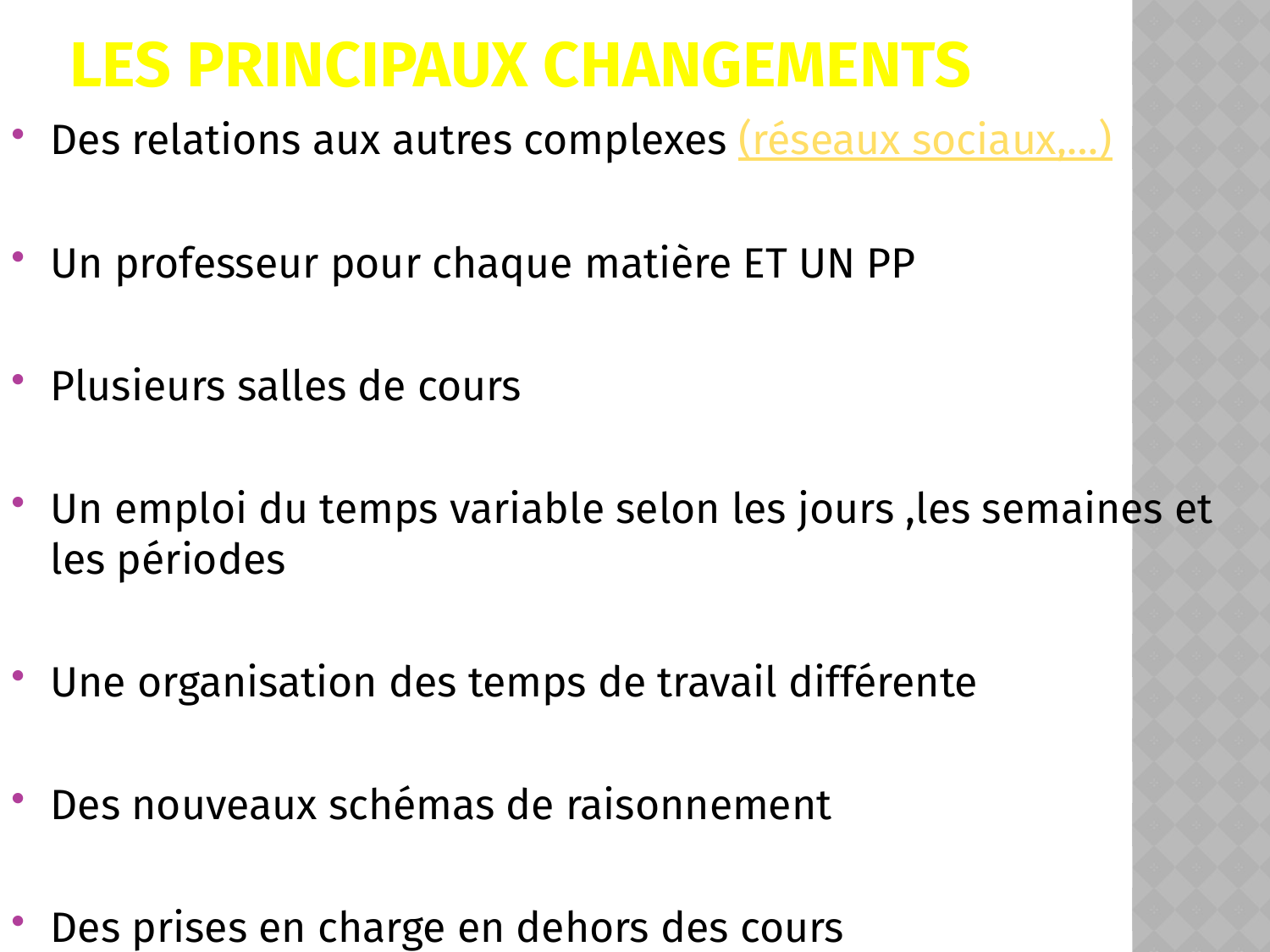

# Les principaux changements
Des relations aux autres complexes (réseaux sociaux,…)

Un professeur pour chaque matière ET UN PP

Plusieurs salles de cours

Un emploi du temps variable selon les jours ,les semaines et les périodes

Une organisation des temps de travail différente

Des nouveaux schémas de raisonnement

Des prises en charge en dehors des cours